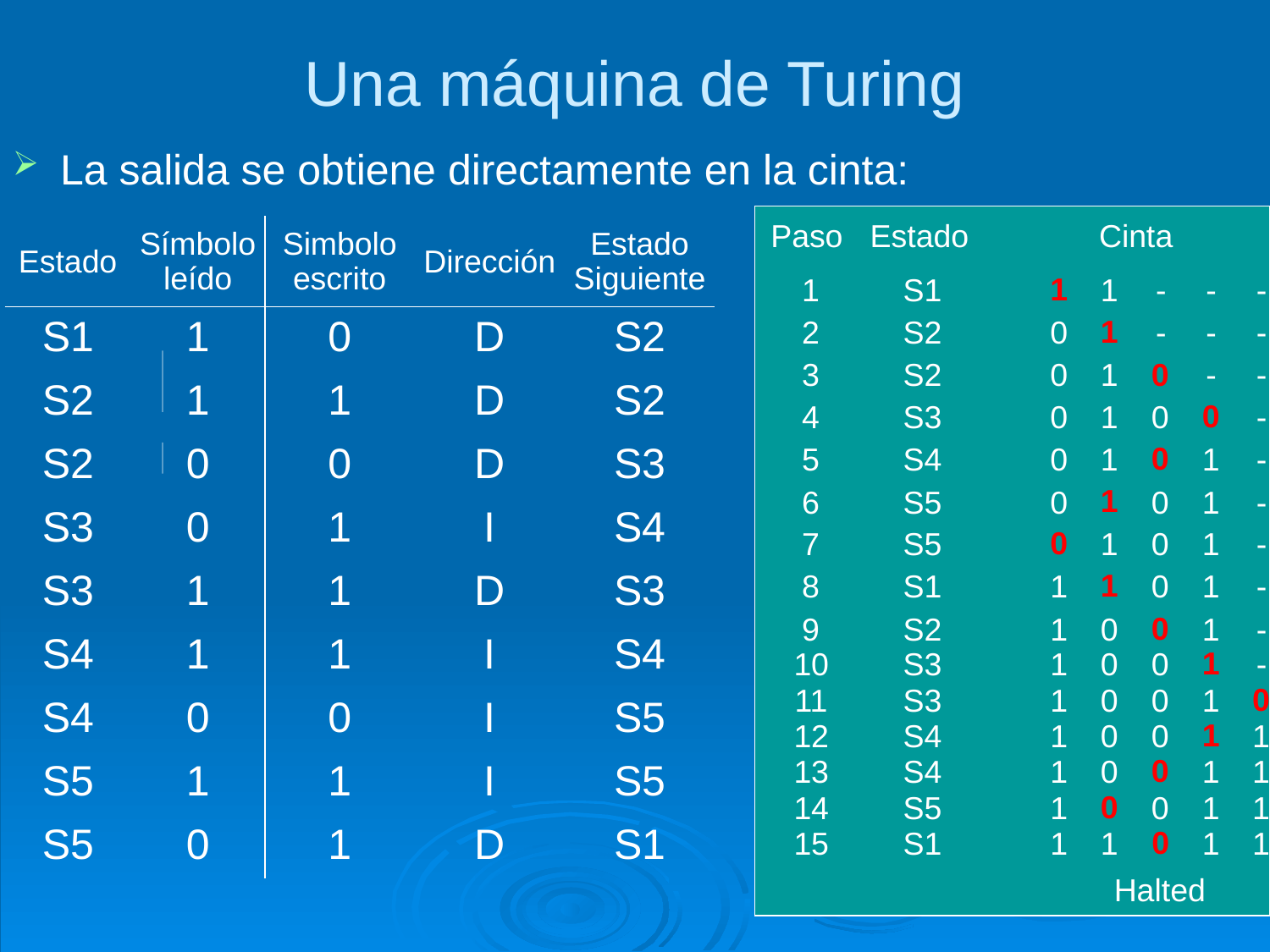

# Una máquina de Turing
La salida se obtiene directamente en la cinta:

| Estado | Símbolo leído | Simbolo escrito | Dirección | Estado Siguiente |
| --- | --- | --- | --- | --- |
| S1 | 1 | 0 | D | S2 |
| S2 | 1 | 1 | D | S2 |
| S2 | 0 | 0 | D | S3 |
| S3 | 0 | 1 | I | S4 |
| S3 | 1 | 1 | D | S3 |
| S4 | 1 | 1 | I | S4 |
| S4 | 0 | 0 | I | S5 |
| S5 | 1 | 1 | I | S5 |
| S5 | 0 | 1 | D | S1 |
Paso
Estado
Cinta
1
1
S1
1
-
-
-
1
2
S2
0
-
-
-
0
3
S2
0
1
-
-
0
4
S3
0
1
0
-
0
5
S4
0
1
1
-
1
6
S5
0
0
1
-
0
7
S5
1
0
1
-
1
8
S1
1
0
1
-
0
9
S2
1
0
1
-
1
10
S3
1
0
0
-
0
11
S3
1
0
0
1
1
12
S4
1
0
0
1
0
13
S4
1
0
1
1
0
14
S5
1
0
1
1
0
15
S1
1
1
1
1
Halted